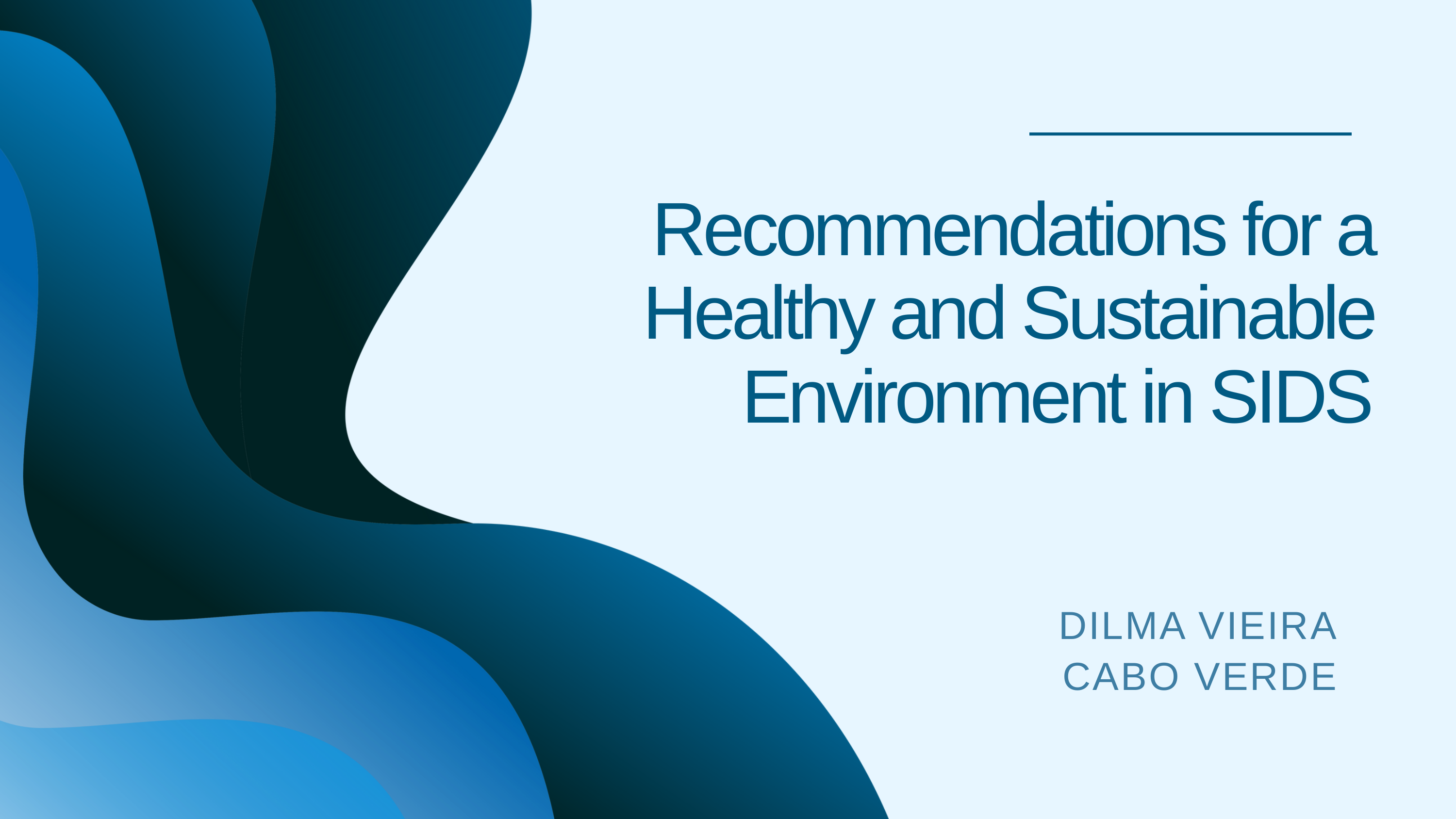

Recommendations for a Healthy and Sustainable Environment in SIDS
DILMA VIEIRA
CABO VERDE